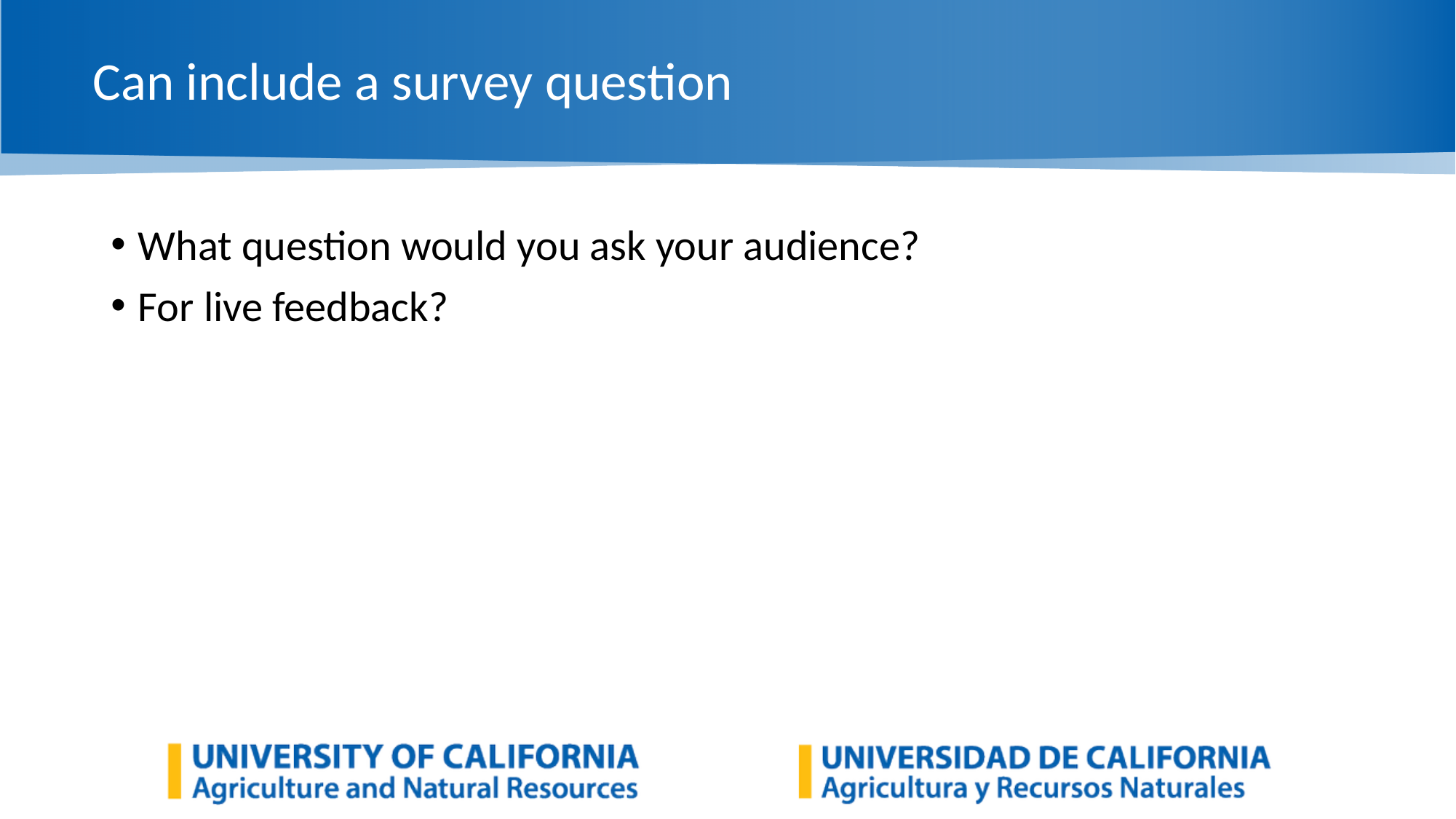

# Can include a survey question
What question would you ask your audience?
For live feedback?